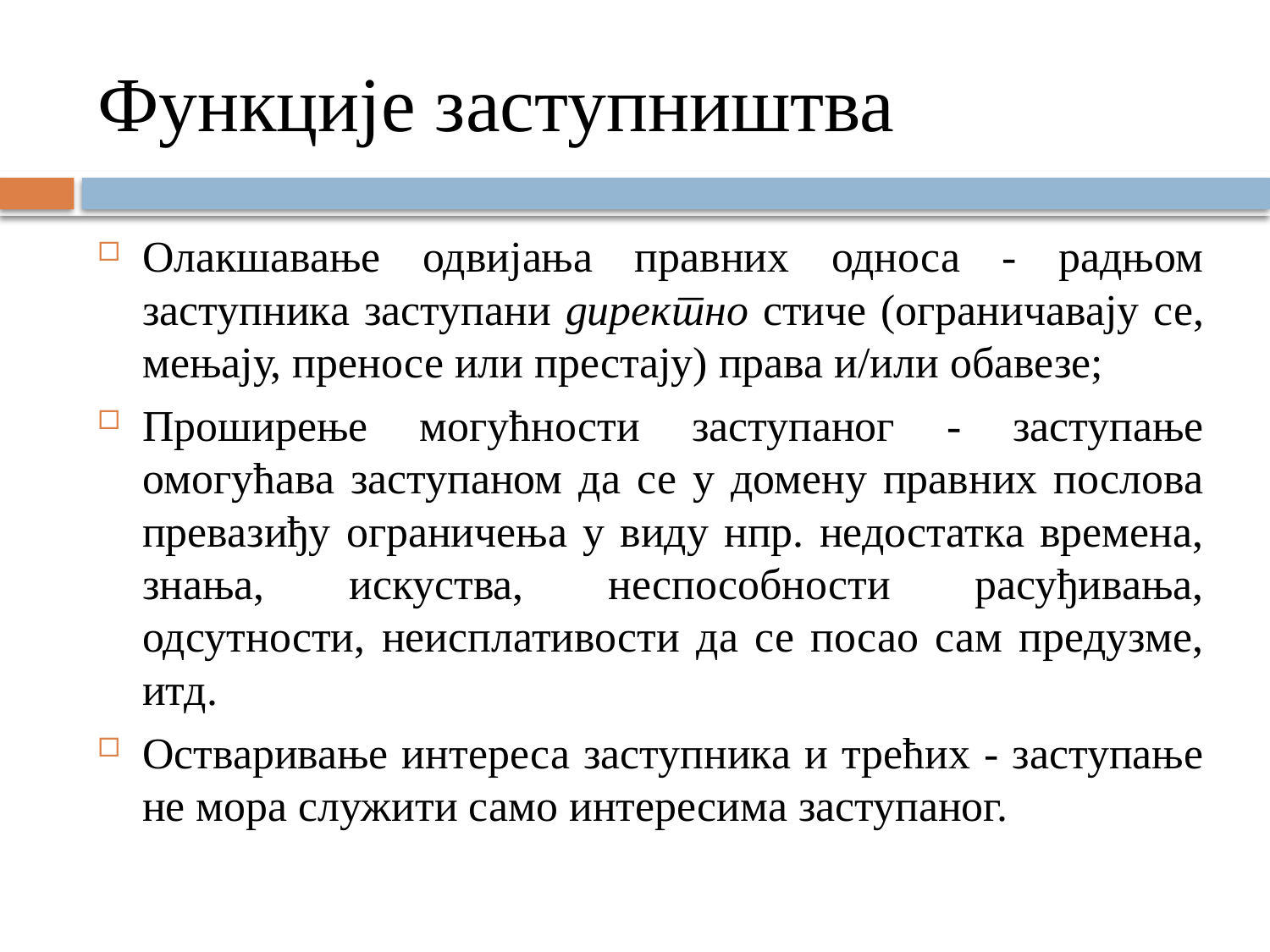

# Функције заступништва
Олакшавање одвијања правних односа - радњом заступника заступани директно стиче (ограничавају се, мењају, преносе или престају) права и/или обавезе;
Проширење могућности заступаног - заступање омогућава заступаном да се у домену правних послова превазиђу ограничења у виду нпр. недостатка времена, знања, искуства, неспособности расуђивања, одсутности, неисплативости да се посао сам предузме, итд.
Остваривање интереса заступника и трећих - заступање не мора служити само интересима заступаног.